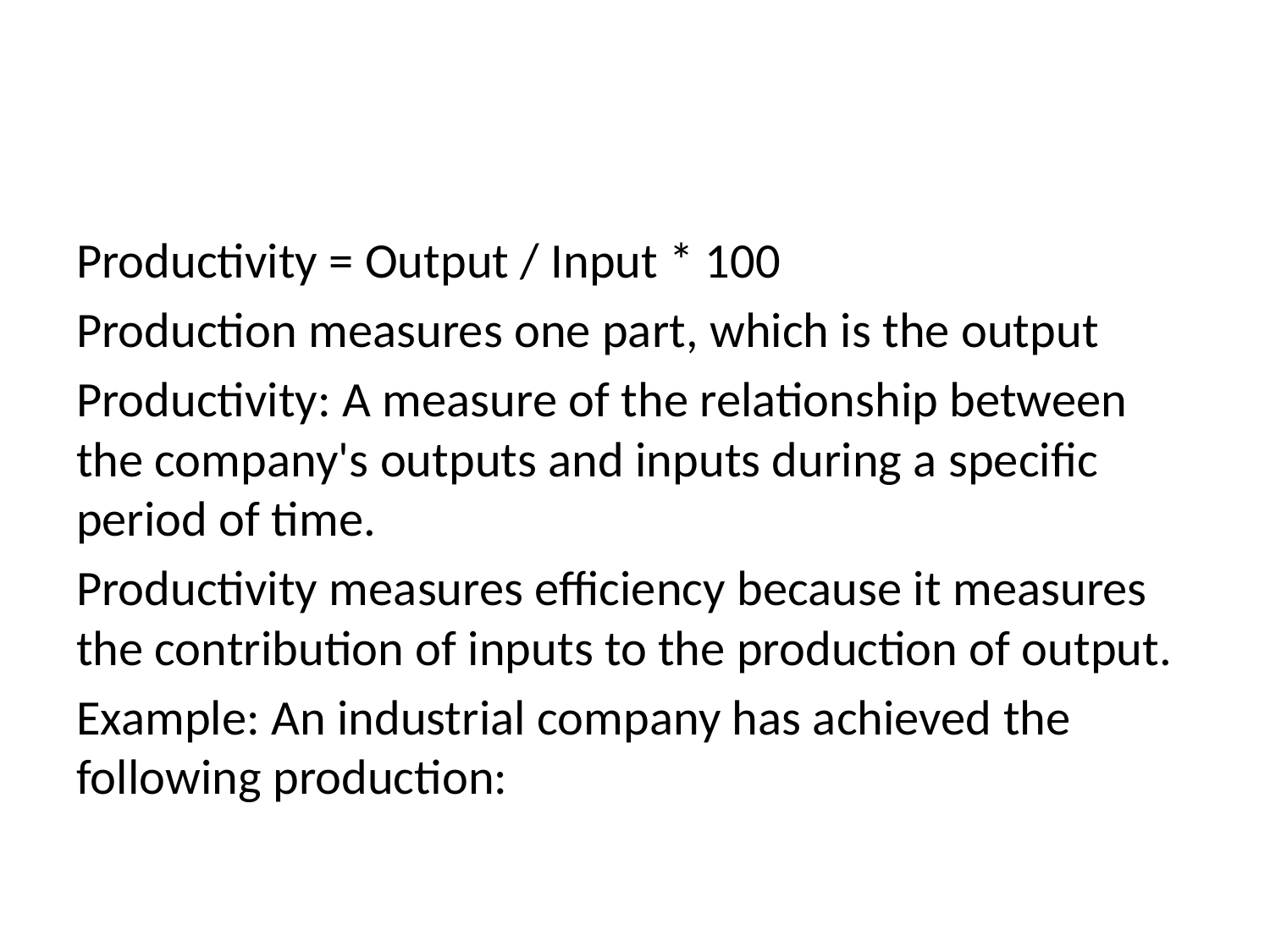

#
Productivity = Output / Input * 100
Production measures one part, which is the output
Productivity: A measure of the relationship between the company's outputs and inputs during a specific period of time.
Productivity measures efficiency because it measures the contribution of inputs to the production of output.
Example: An industrial company has achieved the following production: